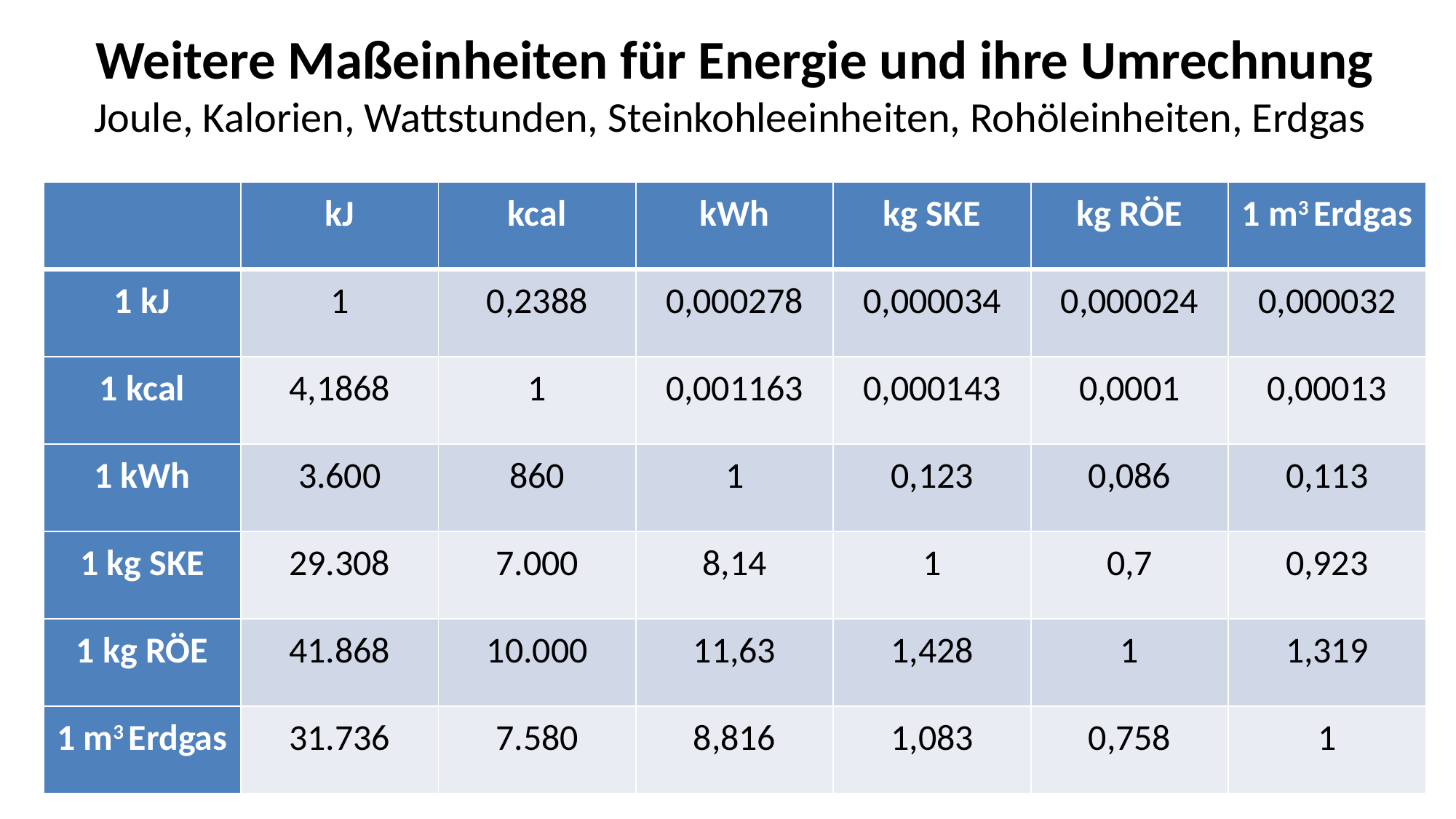

# Weitere Maßeinheiten für Energie und ihre Umrechnung Joule, Kalorien, Wattstunden, Steinkohleeinheiten, Rohöleinheiten, Erdgas
|  | kJ | kcal | kWh | kg SKE | kg RÖE | 1 m3 Erdgas |
| --- | --- | --- | --- | --- | --- | --- |
| 1 kJ | 1 | 0,2388 | 0,000278 | 0,000034 | 0,000024 | 0,000032 |
| 1 kcal | 4,1868 | 1 | 0,001163 | 0,000143 | 0,0001 | 0,00013 |
| 1 kWh | 3.600 | 860 | 1 | 0,123 | 0,086 | 0,113 |
| 1 kg SKE | 29.308 | 7.000 | 8,14 | 1 | 0,7 | 0,923 |
| 1 kg RÖE | 41.868 | 10.000 | 11,63 | 1,428 | 1 | 1,319 |
| 1 m3 Erdgas | 31.736 | 7.580 | 8,816 | 1,083 | 0,758 | 1 |
11